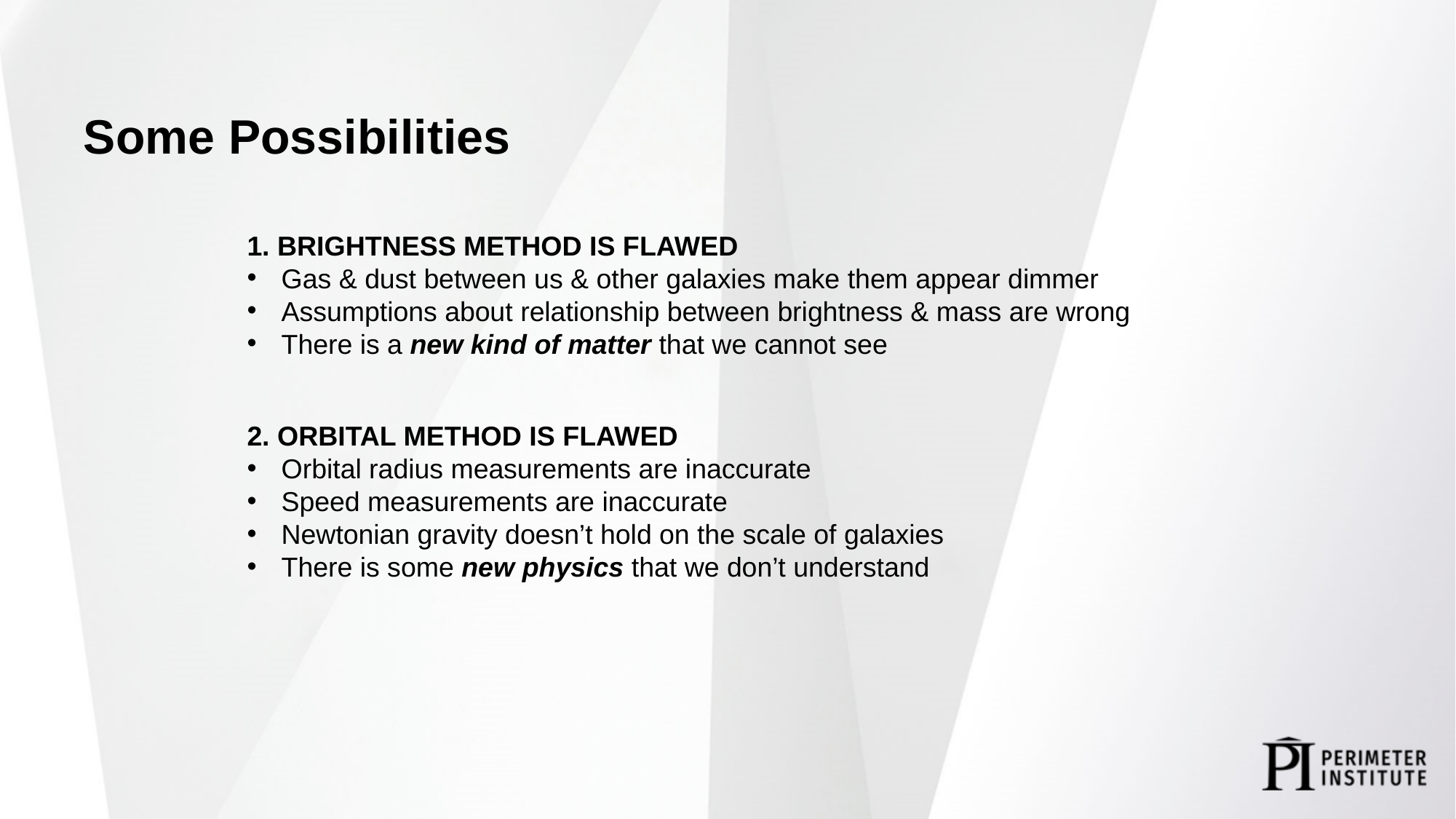

# Some Possibilities
1. BRIGHTNESS METHOD IS FLAWED
Gas & dust between us & other galaxies make them appear dimmer
Assumptions about relationship between brightness & mass are wrong
There is a new kind of matter that we cannot see
2. ORBITAL METHOD IS FLAWED
Orbital radius measurements are inaccurate
Speed measurements are inaccurate
Newtonian gravity doesn’t hold on the scale of galaxies
There is some new physics that we don’t understand